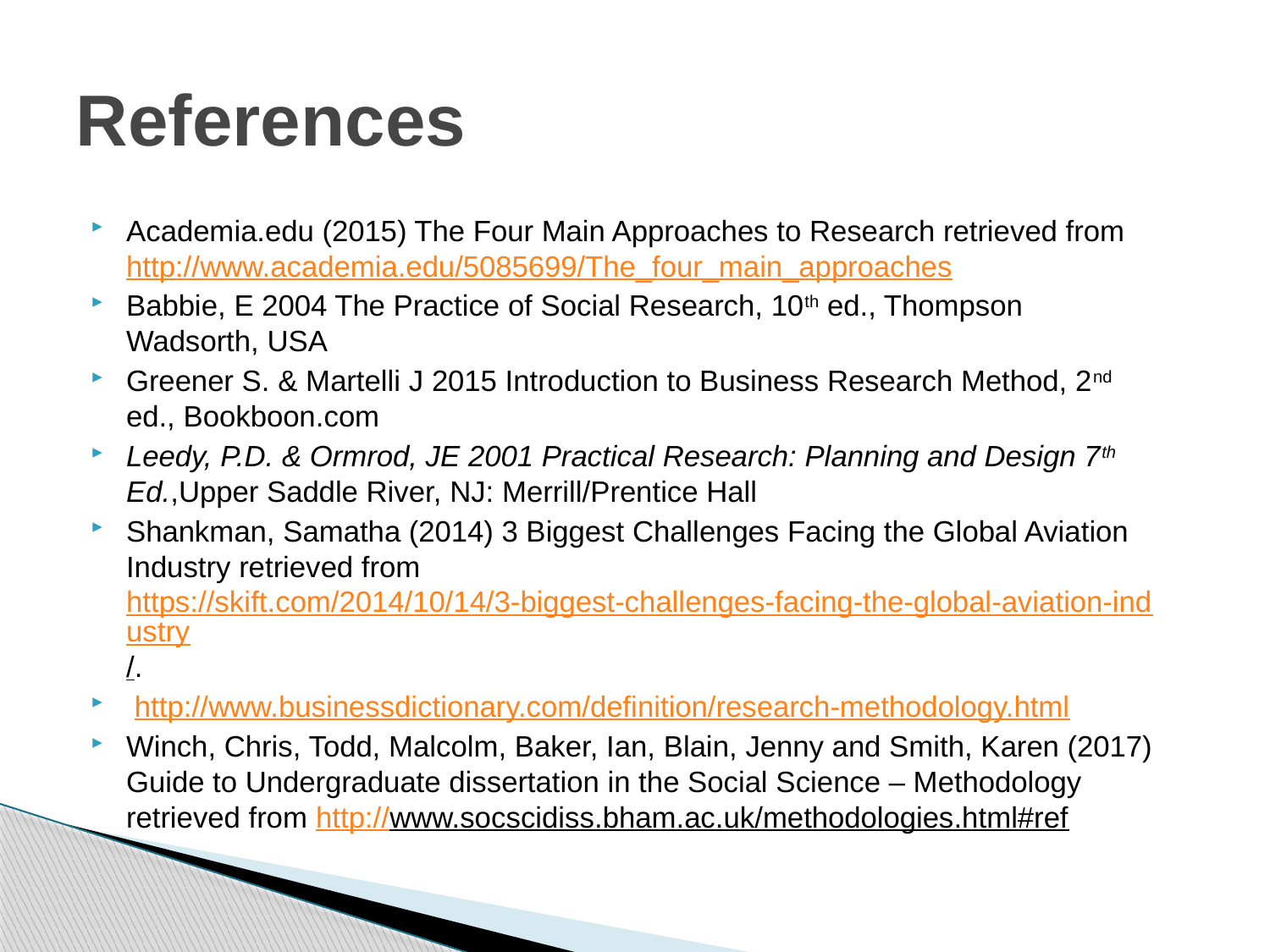

# References
Academia.edu (2015) The Four Main Approaches to Research retrieved from http://www.academia.edu/5085699/The_four_main_approaches
Babbie, E 2004 The Practice of Social Research, 10th ed., Thompson Wadsorth, USA
Greener S. & Martelli J 2015 Introduction to Business Research Method, 2nd ed., Bookboon.com
Leedy, P.D. & Ormrod, JE 2001 Practical Research: Planning and Design 7th Ed.,Upper Saddle River, NJ: Merrill/Prentice Hall
Shankman, Samatha (2014) 3 Biggest Challenges Facing the Global Aviation Industry retrieved from https://skift.com/2014/10/14/3-biggest-challenges-facing-the-global-aviation-industry/.
 http://www.businessdictionary.com/definition/research-methodology.html
Winch, Chris, Todd, Malcolm, Baker, Ian, Blain, Jenny and Smith, Karen (2017) Guide to Undergraduate dissertation in the Social Science – Methodology retrieved from http://www.socscidiss.bham.ac.uk/methodologies.html#ref